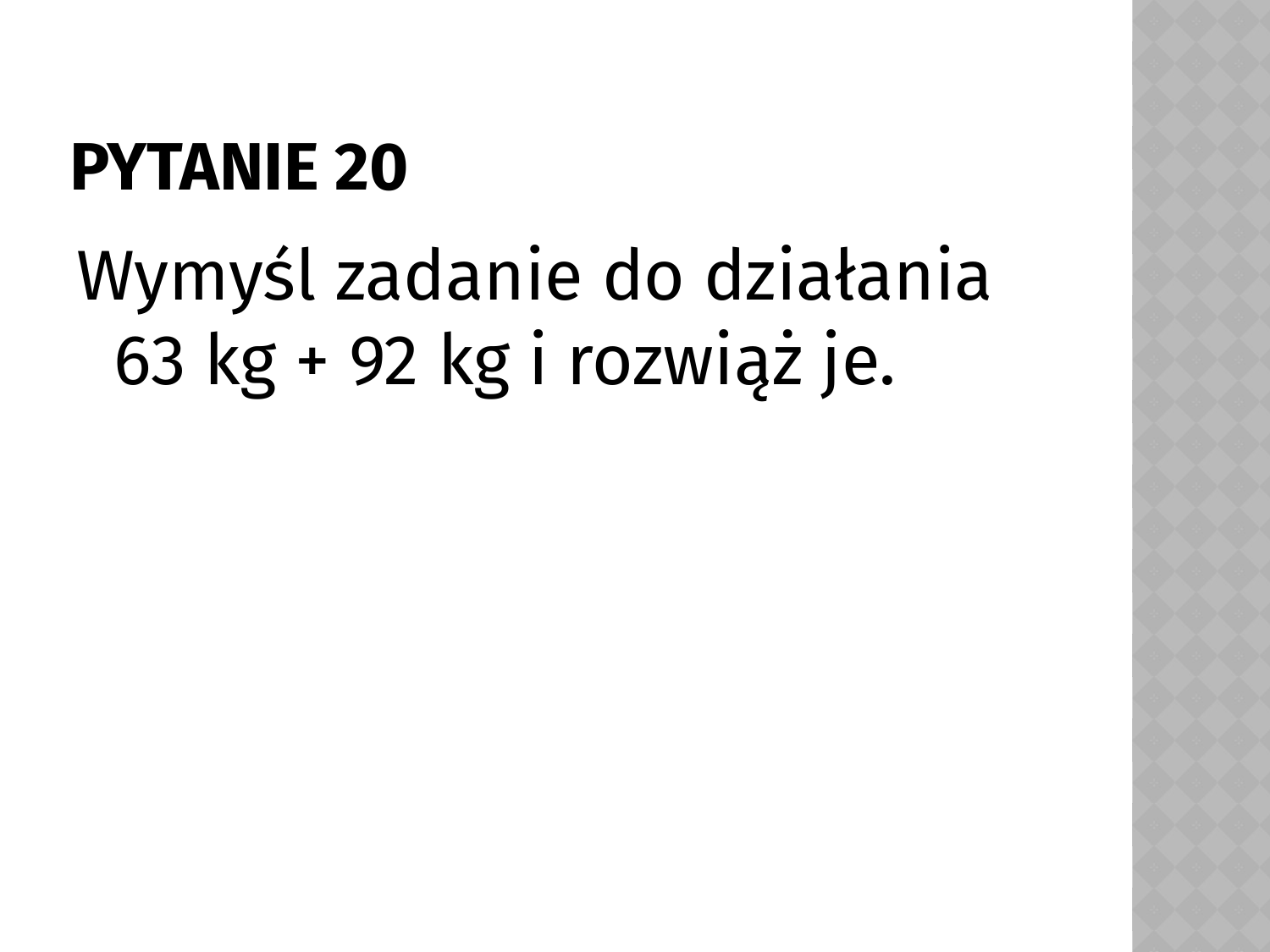

# Pytanie 20
Wymyśl zadanie do działania 63 kg + 92 kg i rozwiąż je.